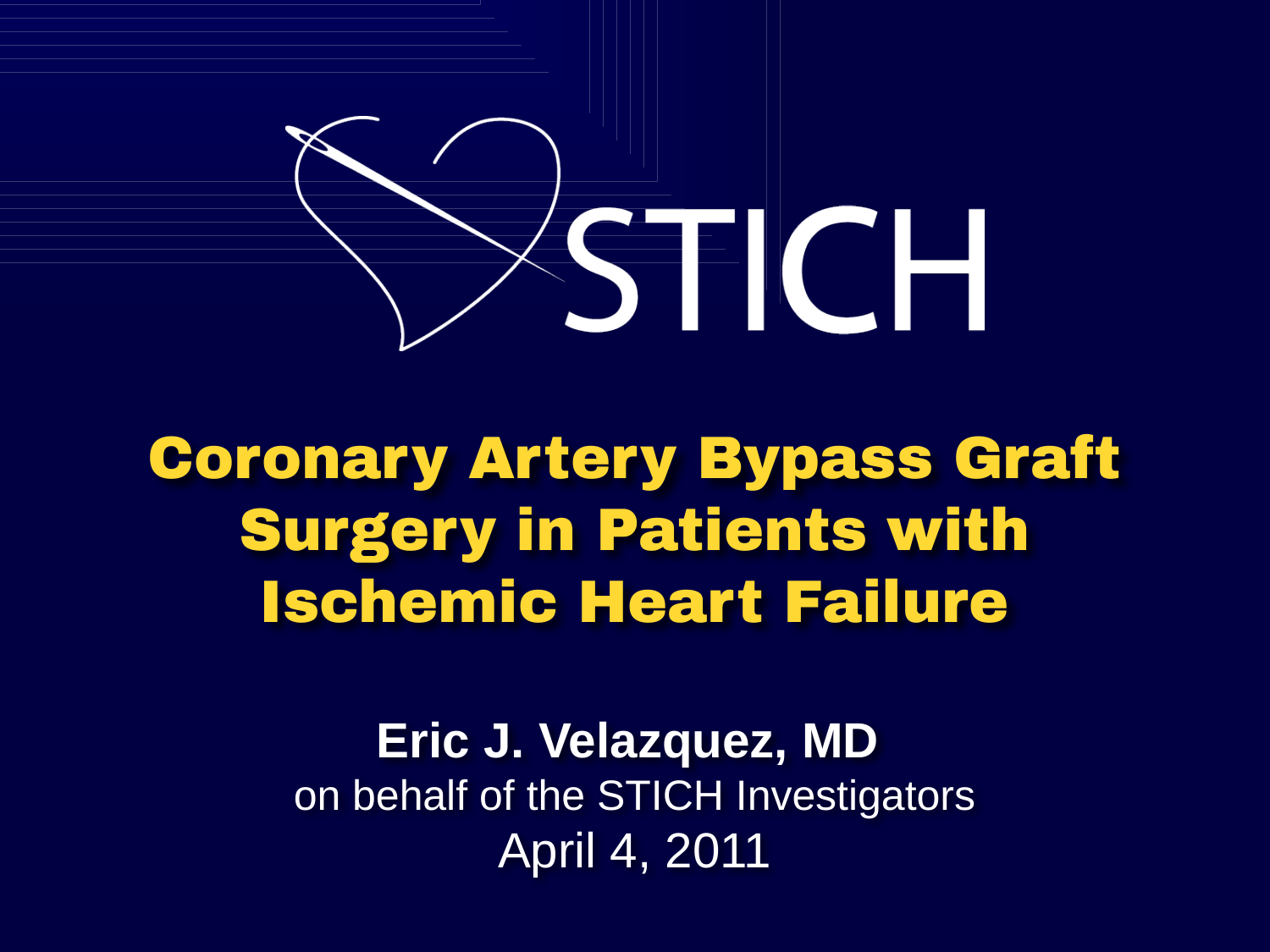

# Coronary Artery Bypass Graft Surgery in Patients with Ischemic Heart Failure
Eric J. Velazquez, MD
on behalf of the STICH Investigators
April 4, 2011